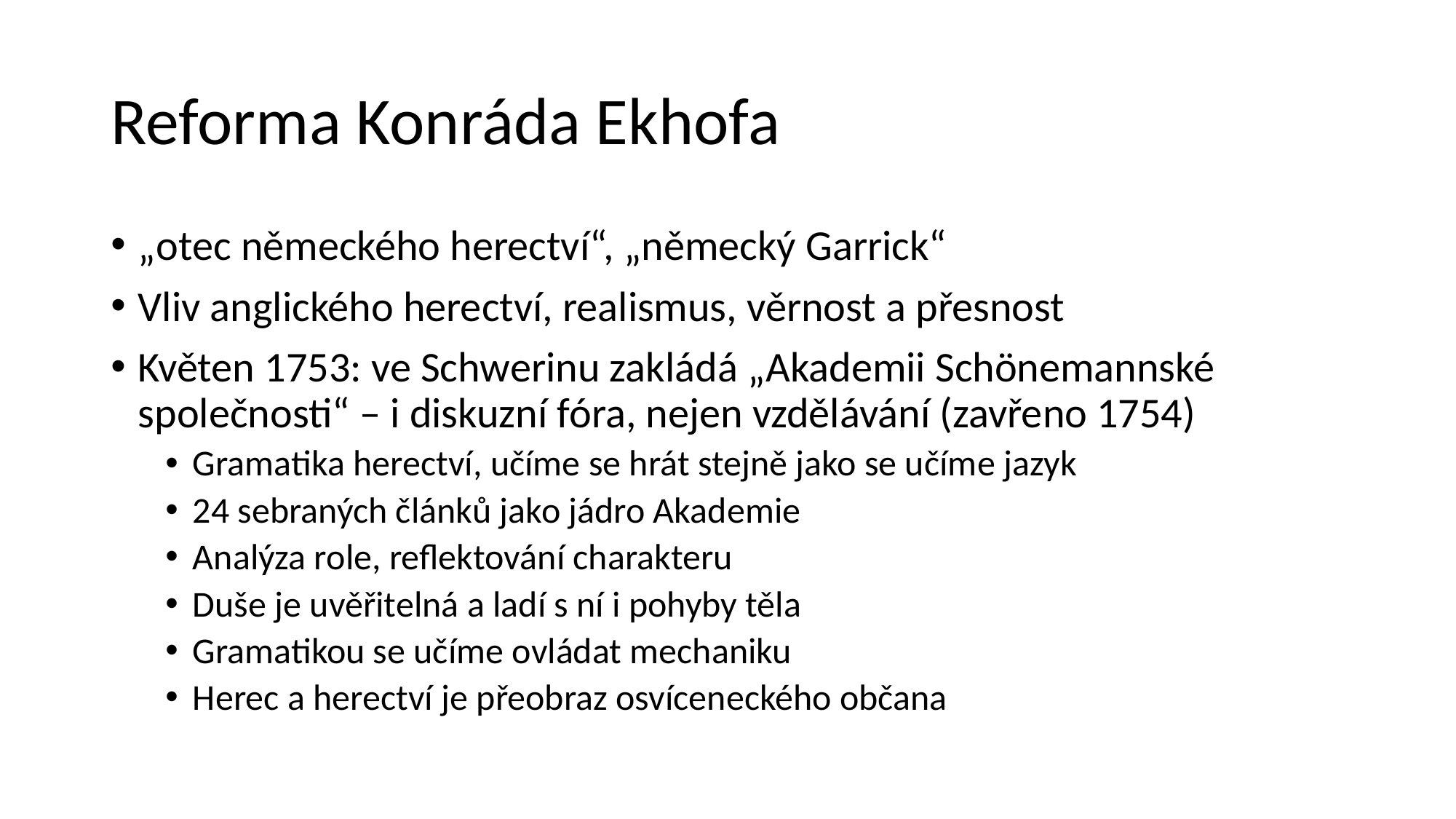

# Reforma Konráda Ekhofa
„otec německého herectví“, „německý Garrick“
Vliv anglického herectví, realismus, věrnost a přesnost
Květen 1753: ve Schwerinu zakládá „Akademii Schönemannské společnosti“ – i diskuzní fóra, nejen vzdělávání (zavřeno 1754)
Gramatika herectví, učíme se hrát stejně jako se učíme jazyk
24 sebraných článků jako jádro Akademie
Analýza role, reflektování charakteru
Duše je uvěřitelná a ladí s ní i pohyby těla
Gramatikou se učíme ovládat mechaniku
Herec a herectví je přeobraz osvíceneckého občana